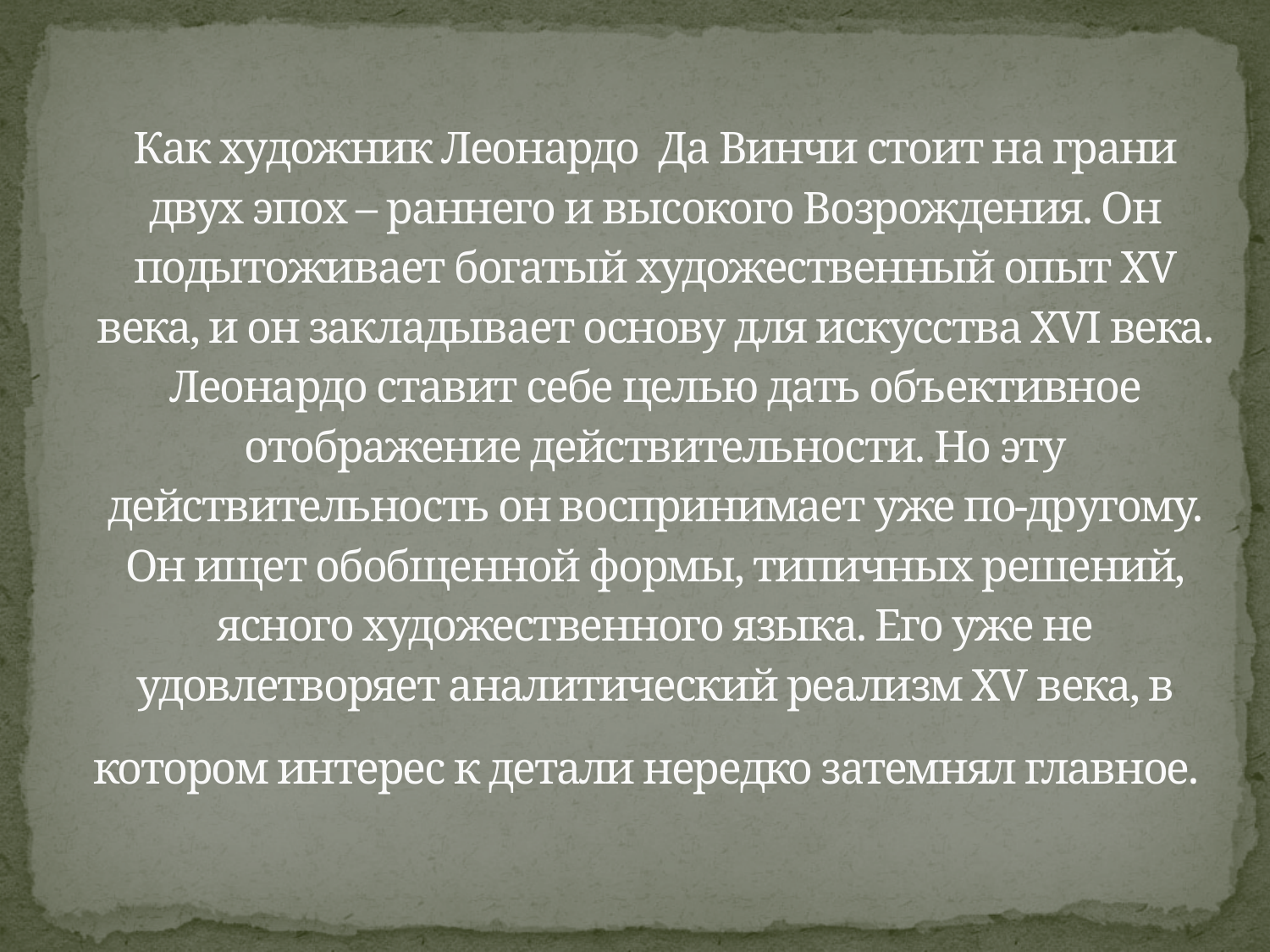

Как художник Леонардо  Да Винчи стоит на грани двух эпох – раннего и высокого Возрождения. Он подытоживает богатый художественный опыт XV века, и он закладывает основу для искусства XVI века. Леонардо ставит себе целью дать объективное отображение действительности. Но эту действительность он воспринимает уже по-другому. Он ищет обобщенной формы, типичных решений, ясного художественного языка. Его уже не удовлетворяет аналитический реализм XV века, в котором интерес к детали нередко затемнял главное.